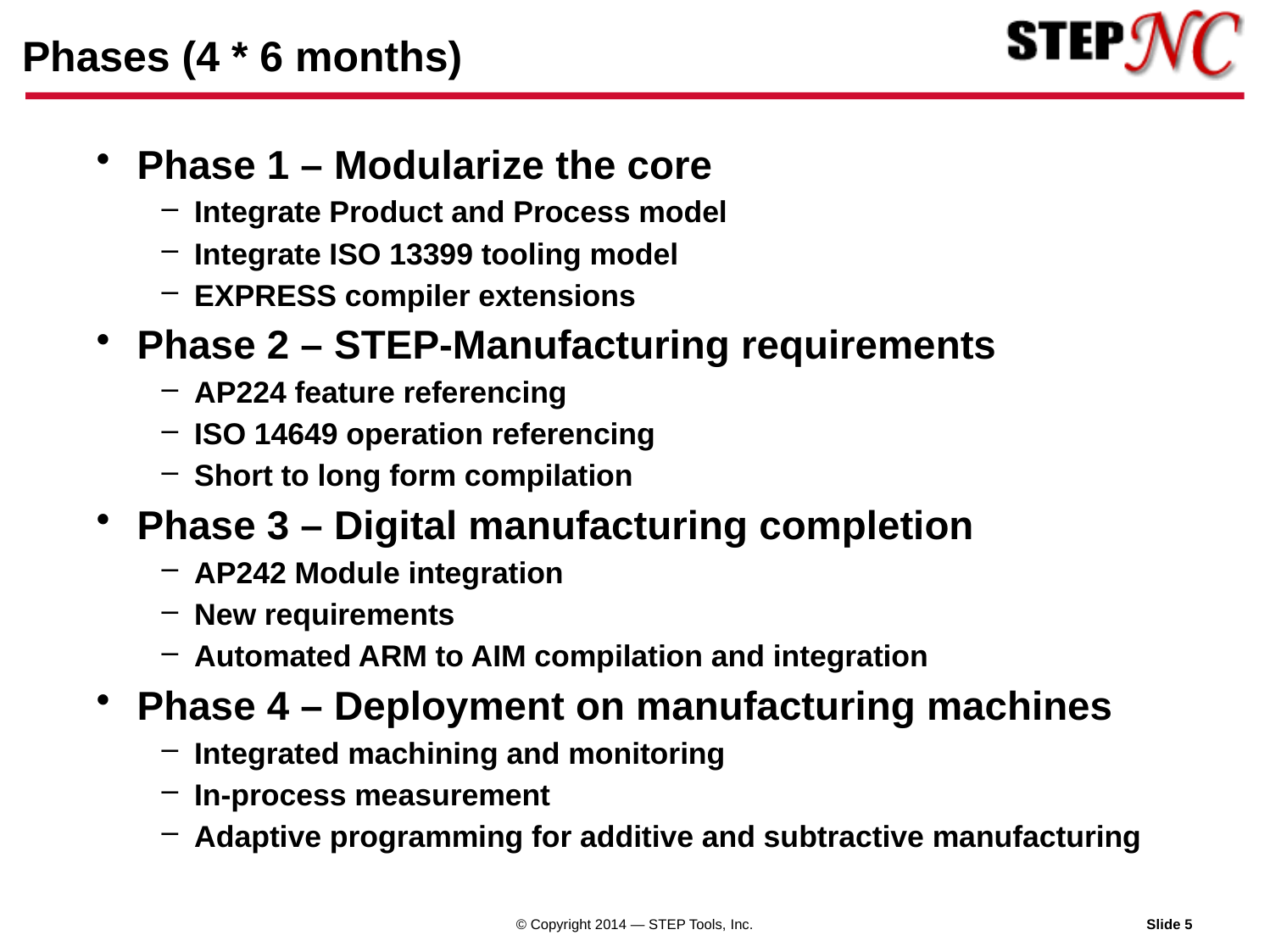

# Phases (4 * 6 months)
Phase 1 – Modularize the core
Integrate Product and Process model
Integrate ISO 13399 tooling model
EXPRESS compiler extensions
Phase 2 – STEP-Manufacturing requirements
AP224 feature referencing
ISO 14649 operation referencing
Short to long form compilation
Phase 3 – Digital manufacturing completion
AP242 Module integration
New requirements
Automated ARM to AIM compilation and integration
Phase 4 – Deployment on manufacturing machines
Integrated machining and monitoring
In-process measurement
Adaptive programming for additive and subtractive manufacturing